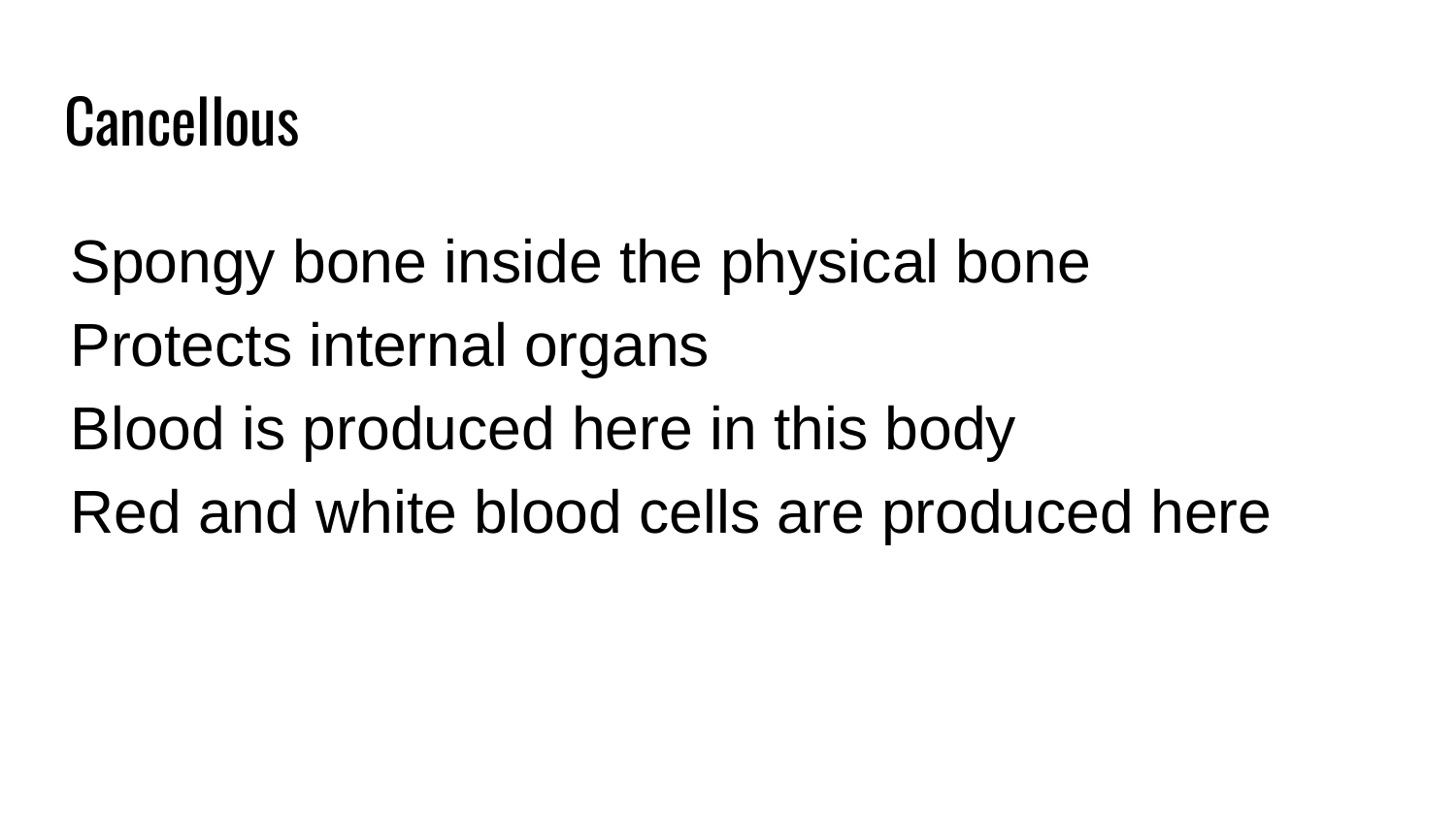

# Cancellous
Spongy bone inside the physical bone
Protects internal organs
Blood is produced here in this body
Red and white blood cells are produced here